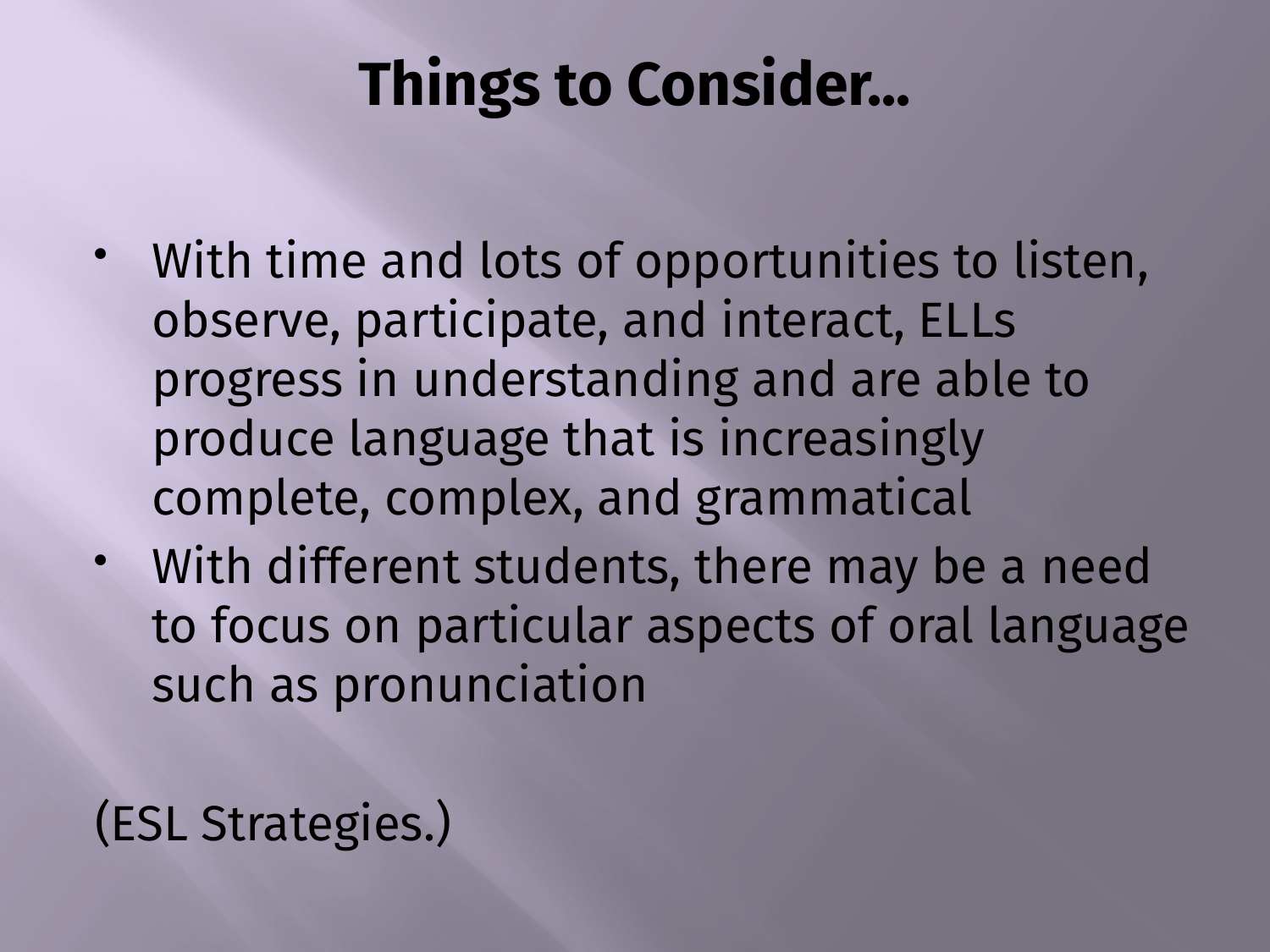

# Things to Consider...
With time and lots of opportunities to listen, observe, participate, and interact, ELLs progress in understanding and are able to produce language that is increasingly complete, complex, and grammatical
With different students, there may be a need to focus on particular aspects of oral language such as pronunciation

(ESL Strategies.)